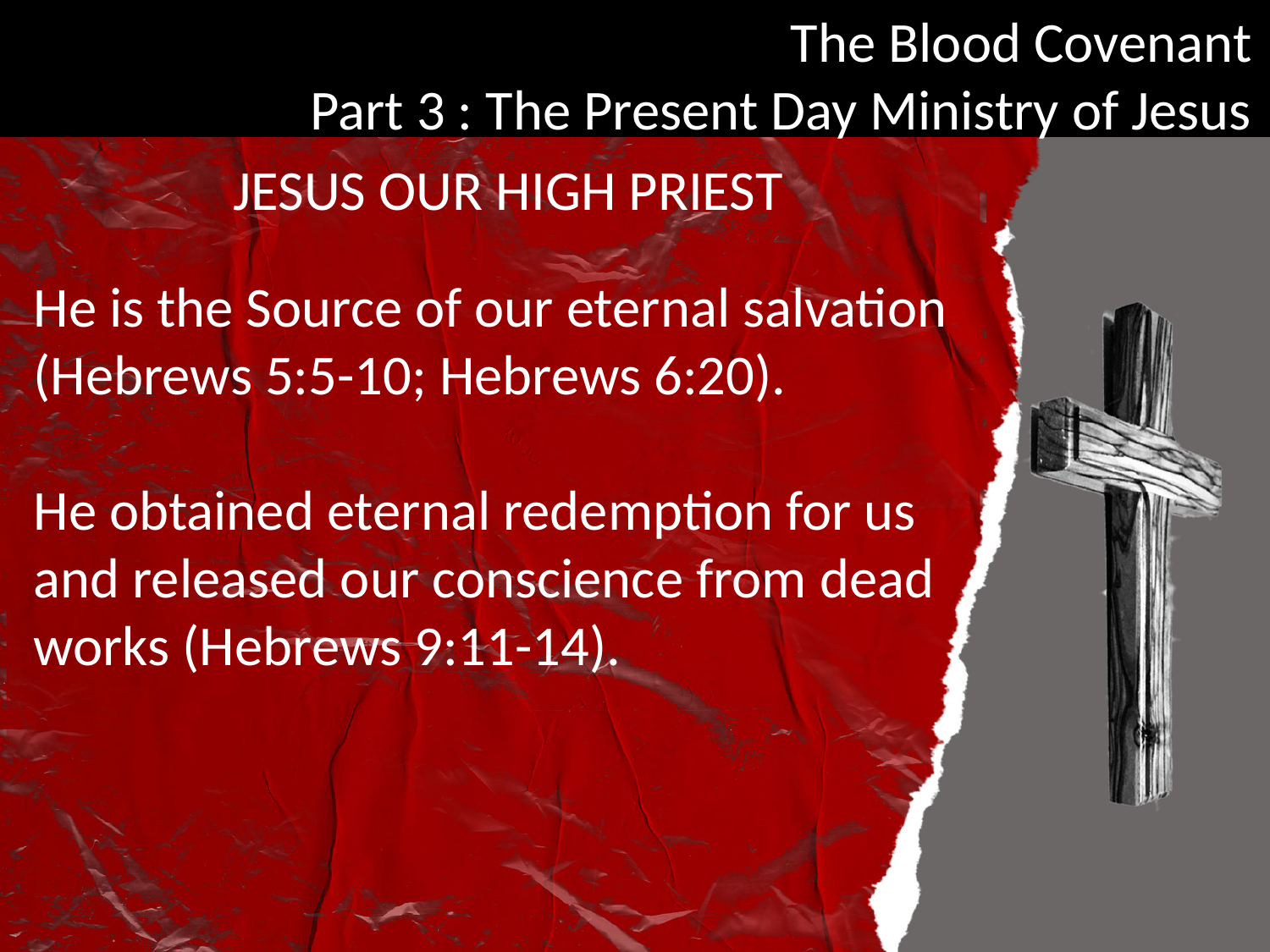

JESUS OUR HIGH PRIEST
He is the Source of our eternal salvation (Hebrews 5:5-10; Hebrews 6:20).

He obtained eternal redemption for us and released our conscience from dead works (Hebrews 9:11-14).